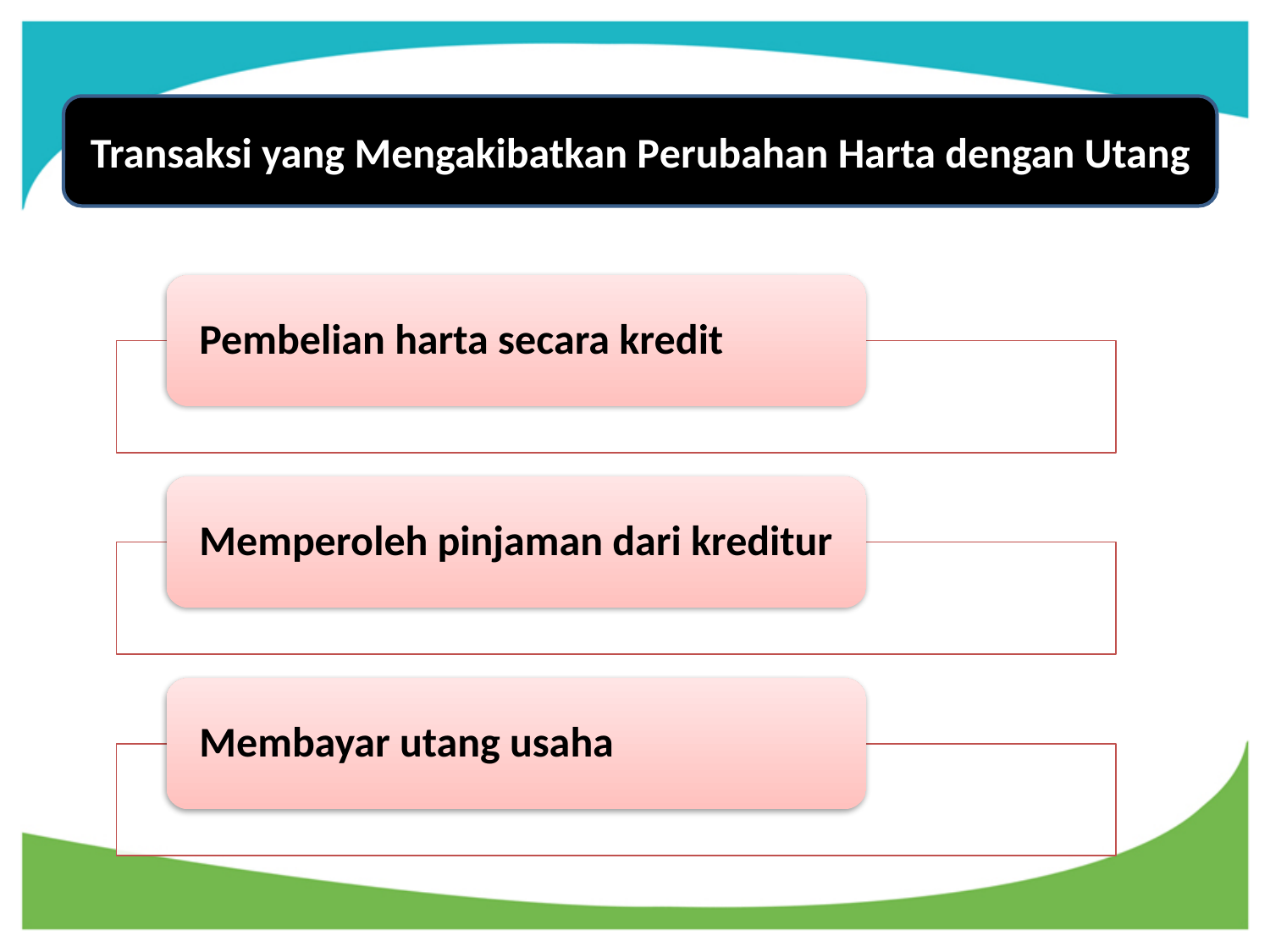

Transaksi yang Mengakibatkan Perubahan Harta dengan Utang
Pembelian harta secara kredit
Memperoleh pinjaman dari kreditur
Membayar utang usaha